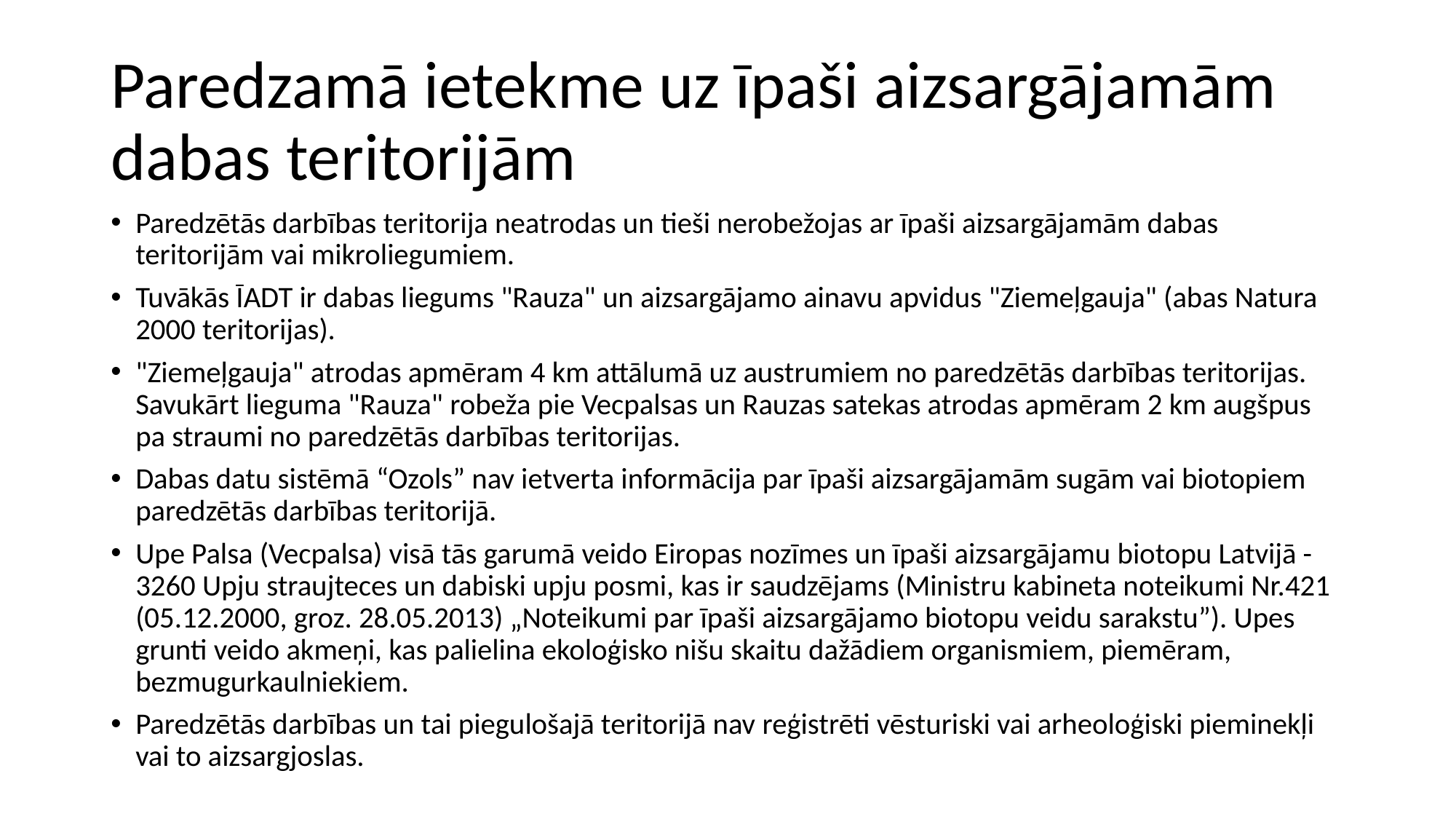

# Paredzamā ietekme uz īpaši aizsargājamām dabas teritorijām
Paredzētās darbības teritorija neatrodas un tieši nerobežojas ar īpaši aizsargājamām dabas teritorijām vai mikroliegumiem.
Tuvākās ĪADT ir dabas liegums "Rauza" un aizsargājamo ainavu apvidus "Ziemeļgauja" (abas Natura 2000 teritorijas).
"Ziemeļgauja" atrodas apmēram 4 km attālumā uz austrumiem no paredzētās darbības teritorijas. Savukārt lieguma "Rauza" robeža pie Vecpalsas un Rauzas satekas atrodas apmēram 2 km augšpus pa straumi no paredzētās darbības teritorijas.
Dabas datu sistēmā “Ozols” nav ietverta informācija par īpaši aizsargājamām sugām vai biotopiem paredzētās darbības teritorijā.
Upe Palsa (Vecpalsa) visā tās garumā veido Eiropas nozīmes un īpaši aizsargājamu biotopu Latvijā - 3260 Upju straujteces un dabiski upju posmi, kas ir saudzējams (Ministru kabineta noteikumi Nr.421 (05.12.2000, groz. 28.05.2013) „Noteikumi par īpaši aizsargājamo biotopu veidu sarakstu”). Upes grunti veido akmeņi, kas palielina ekoloģisko nišu skaitu dažādiem organismiem, piemēram, bezmugurkaulniekiem.
Paredzētās darbības un tai piegulošajā teritorijā nav reģistrēti vēsturiski vai arheoloģiski pieminekļi vai to aizsargjoslas.